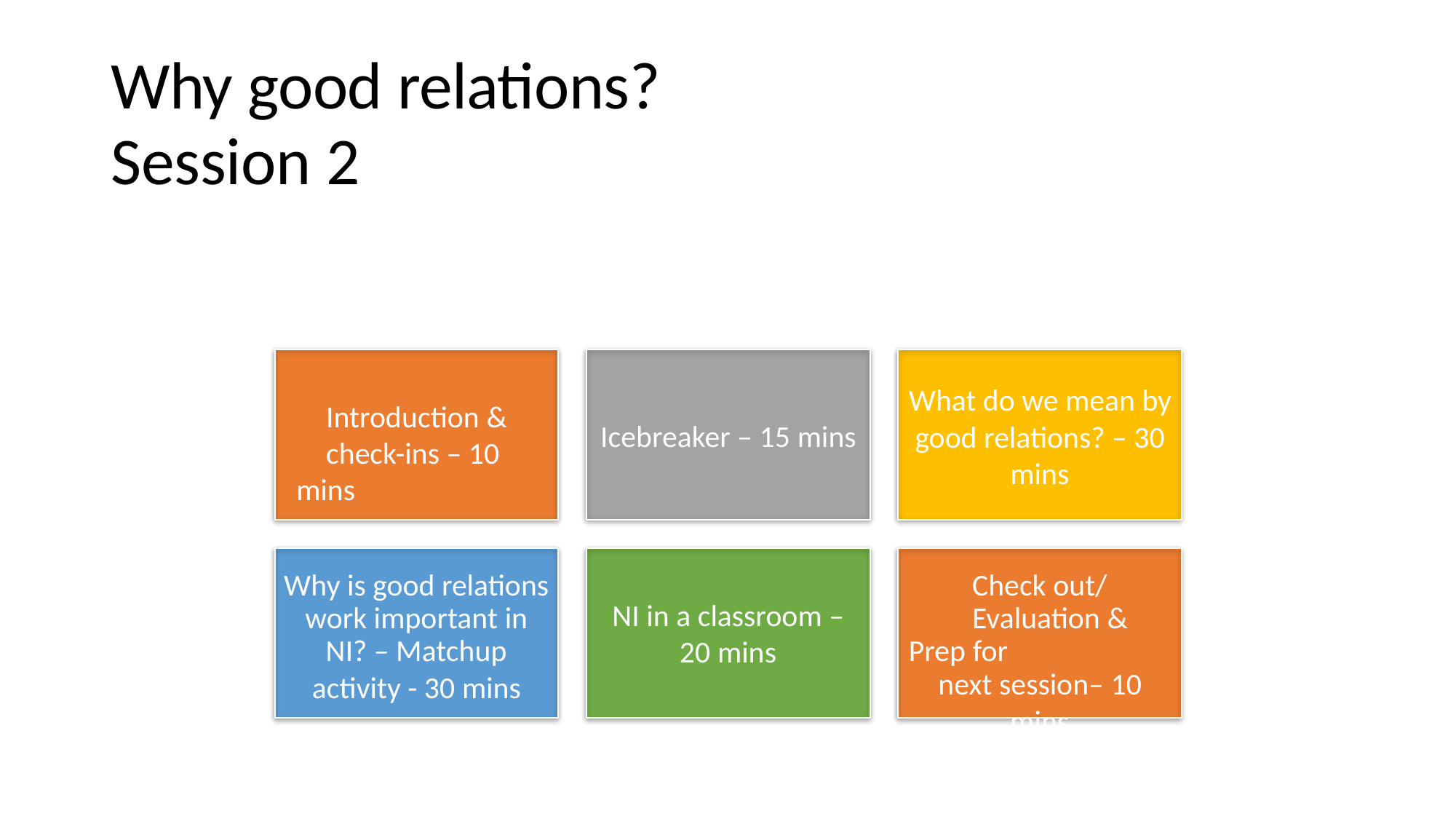

Why good relations? Session 2

What do we mean by
good relations? – 30
mins
Introduction &
check-ins – 10 mins
Icebreaker – 15 mins

Why is good relations
work important in
NI? – Matchup
activity - 30 mins
Check out/
Evaluation & Prep for
next session– 10
mins
NI in a classroom –
20 mins